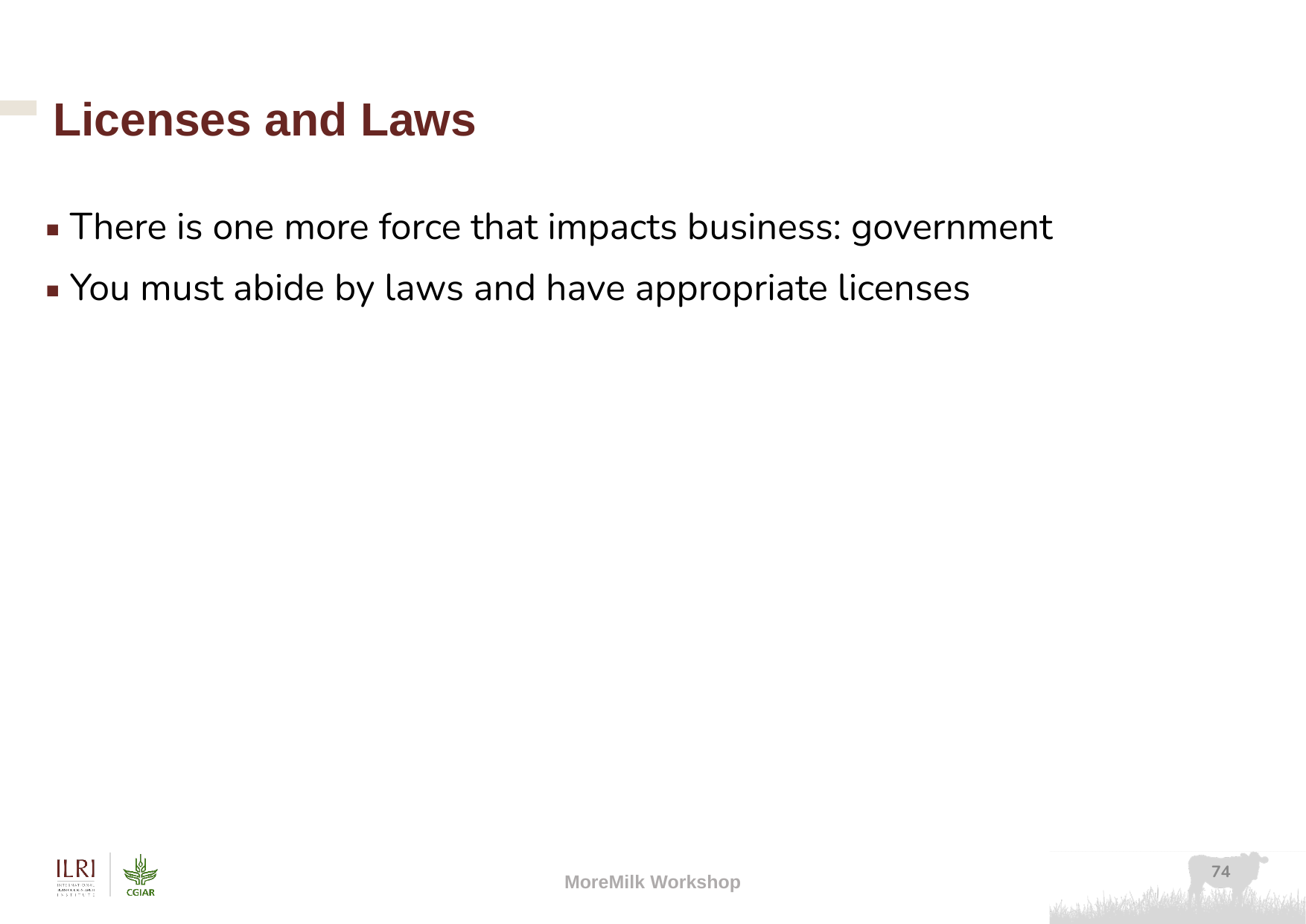

# Licenses and Laws
There is one more force that impacts business: government
You must abide by laws and have appropriate licenses